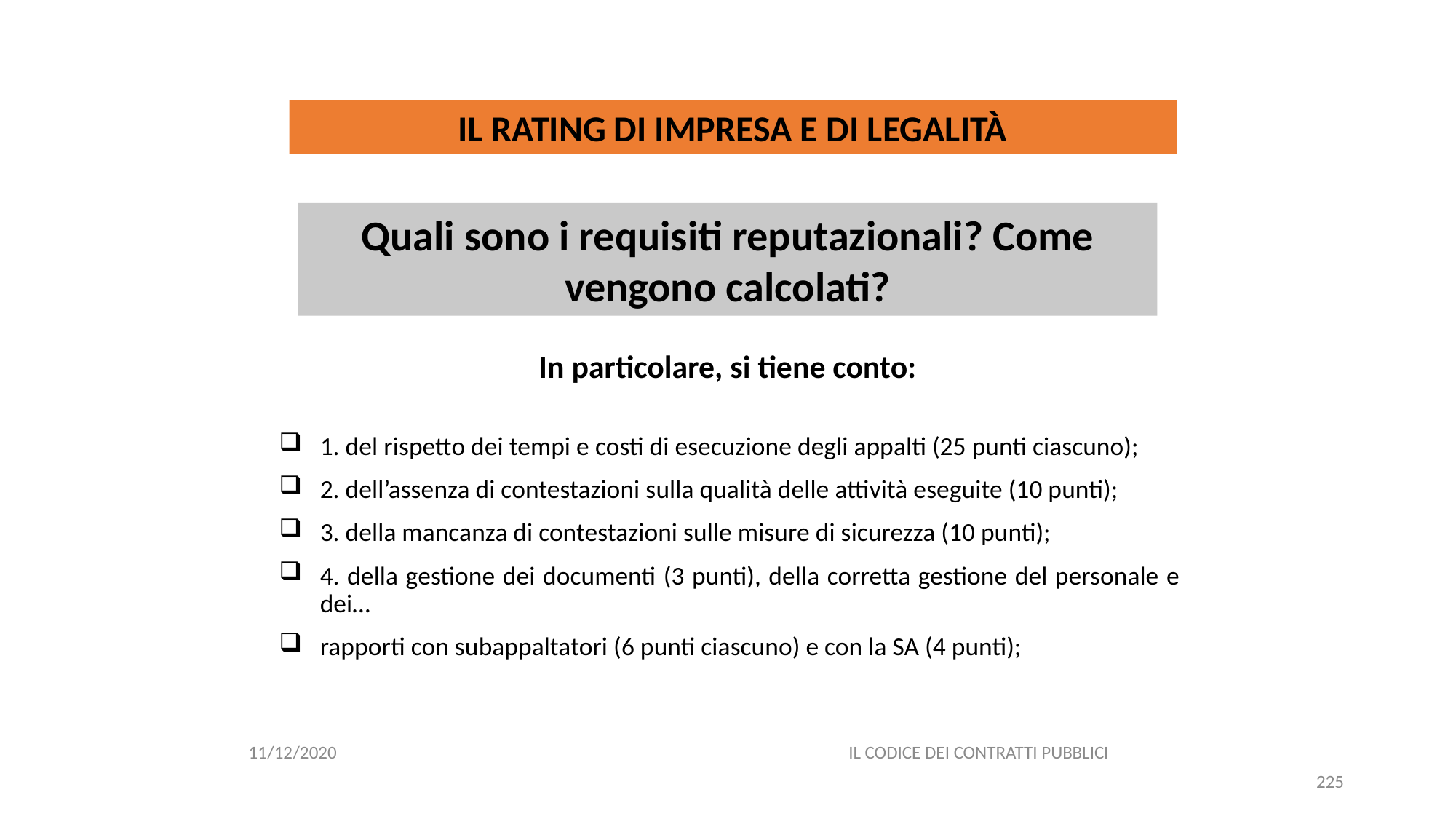

#
IL RATING DI IMPRESA E DI LEGALITÀ
Quali sono i requisiti reputazionali? Come vengono calcolati?
In particolare, si tiene conto:

1. del rispetto dei tempi e costi di esecuzione degli appalti (25 punti ciascuno);
2. dell’assenza di contestazioni sulla qualità delle attività eseguite (10 punti);
3. della mancanza di contestazioni sulle misure di sicurezza (10 punti);
4. della gestione dei documenti (3 punti), della corretta gestione del personale e dei…
rapporti con subappaltatori (6 punti ciascuno) e con la SA (4 punti);

11/12/2020
IL CODICE DEI CONTRATTI PUBBLICI
225